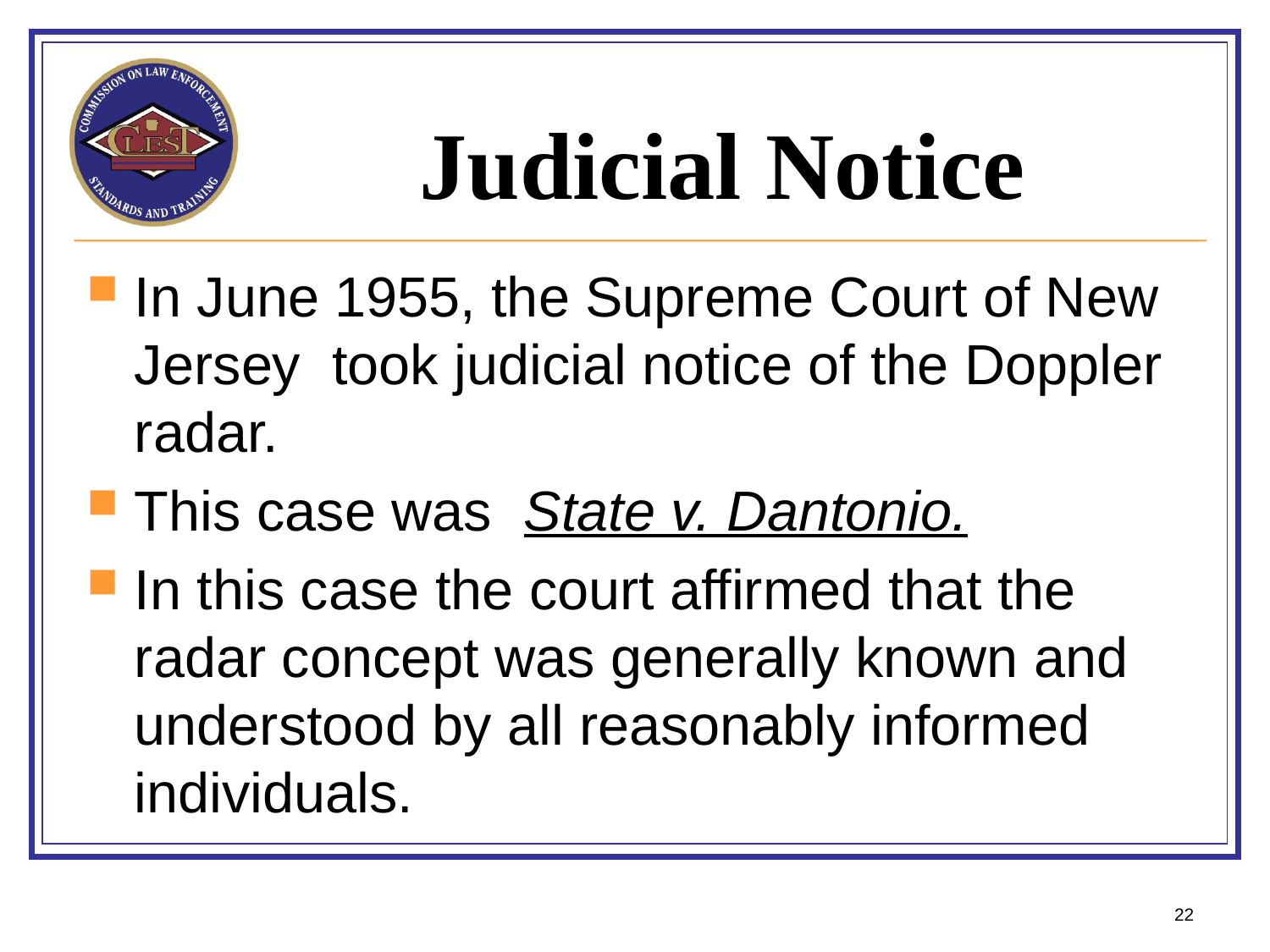

# Judicial Notice
In June 1955, the Supreme Court of New Jersey  took judicial notice of the Doppler radar.
This case was  State v. Dantonio.
In this case the court affirmed that the radar concept was generally known and understood by all reasonably informed individuals.

22